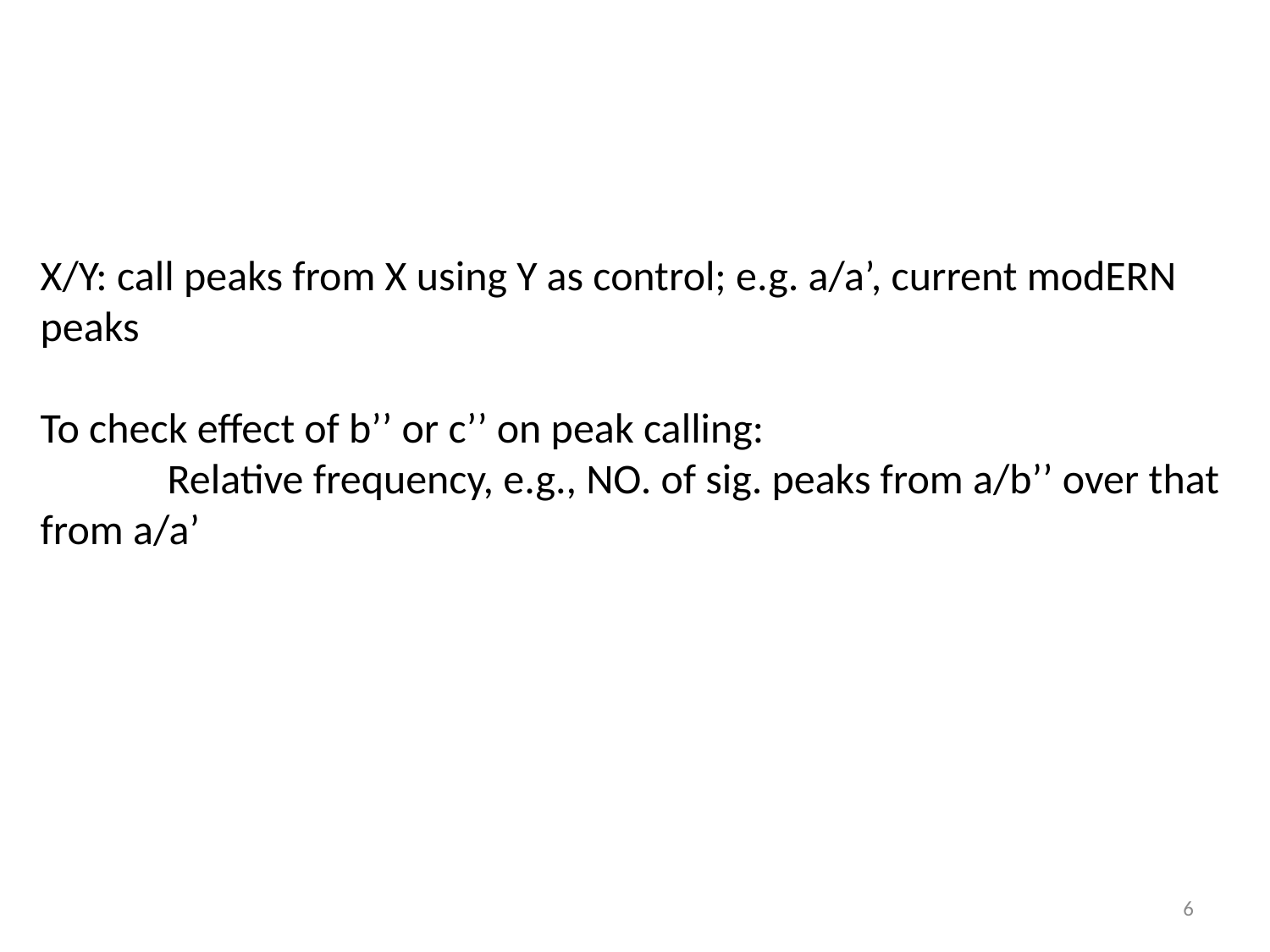

X/Y: call peaks from X using Y as control; e.g. a/a’, current modERN peaks

To check effect of b’’ or c’’ on peak calling:
	Relative frequency, e.g., NO. of sig. peaks from a/b’’ over that from a/a’
6